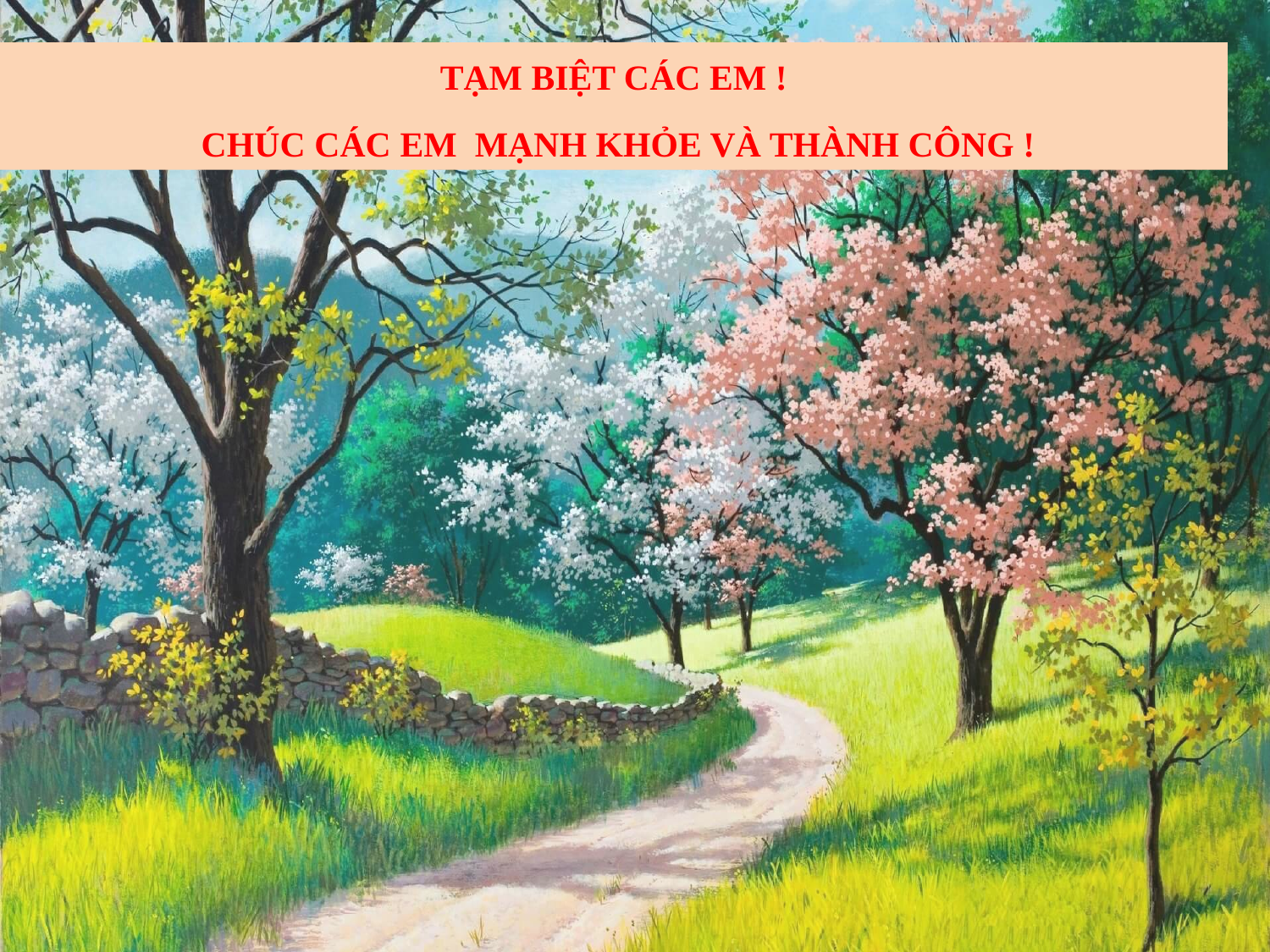

TẠM BIỆT CÁC EM !
 CHÚC CÁC EM  MẠNH KHỎE VÀ THÀNH CÔNG !